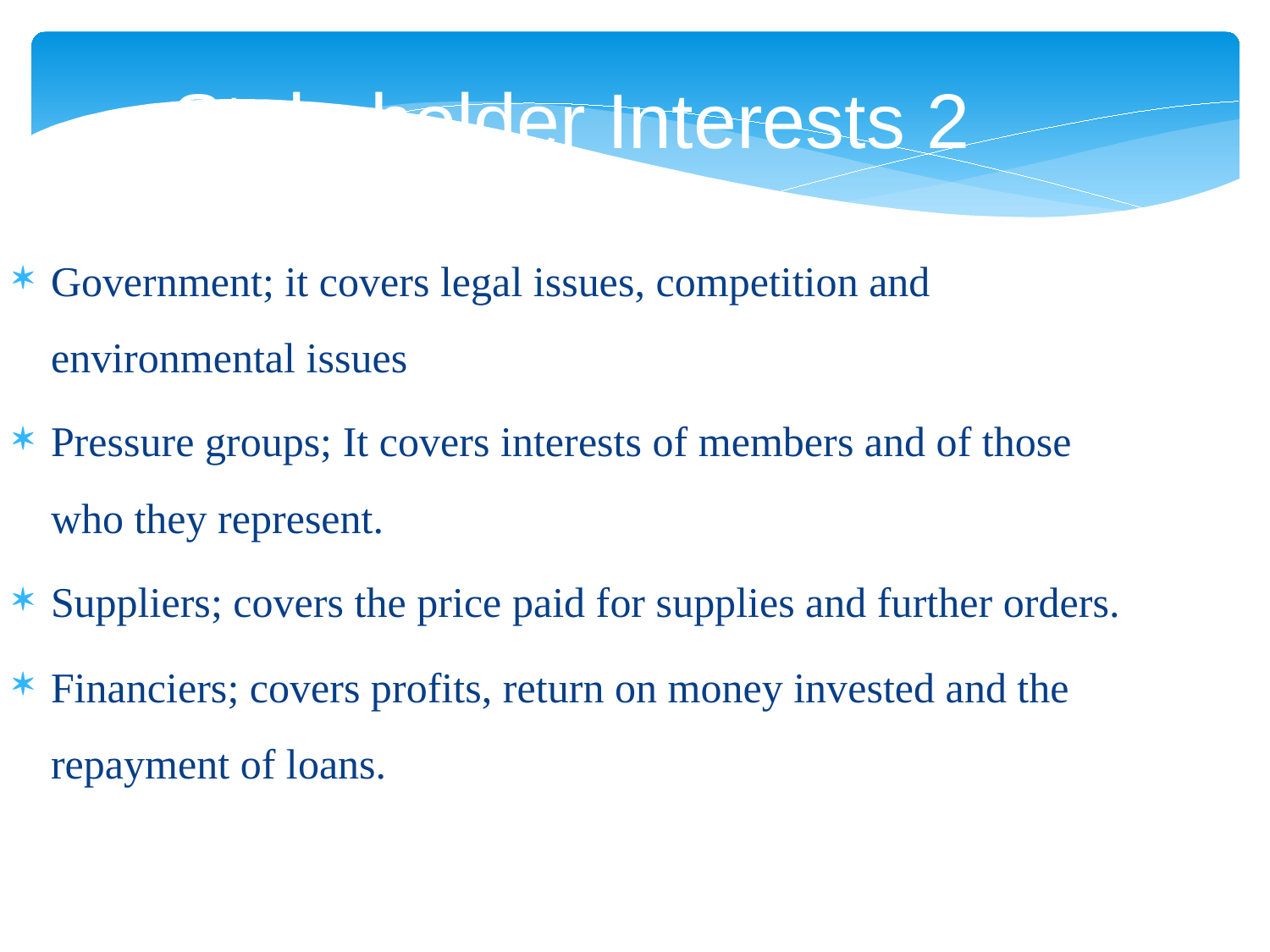

Stakeholder Interests 2
Government; it covers legal issues, competition and environmental issues
Pressure groups; It covers interests of members and of those who they represent.
Suppliers; covers the price paid for supplies and further orders.
Financiers; covers profits, return on money invested and the repayment of loans.